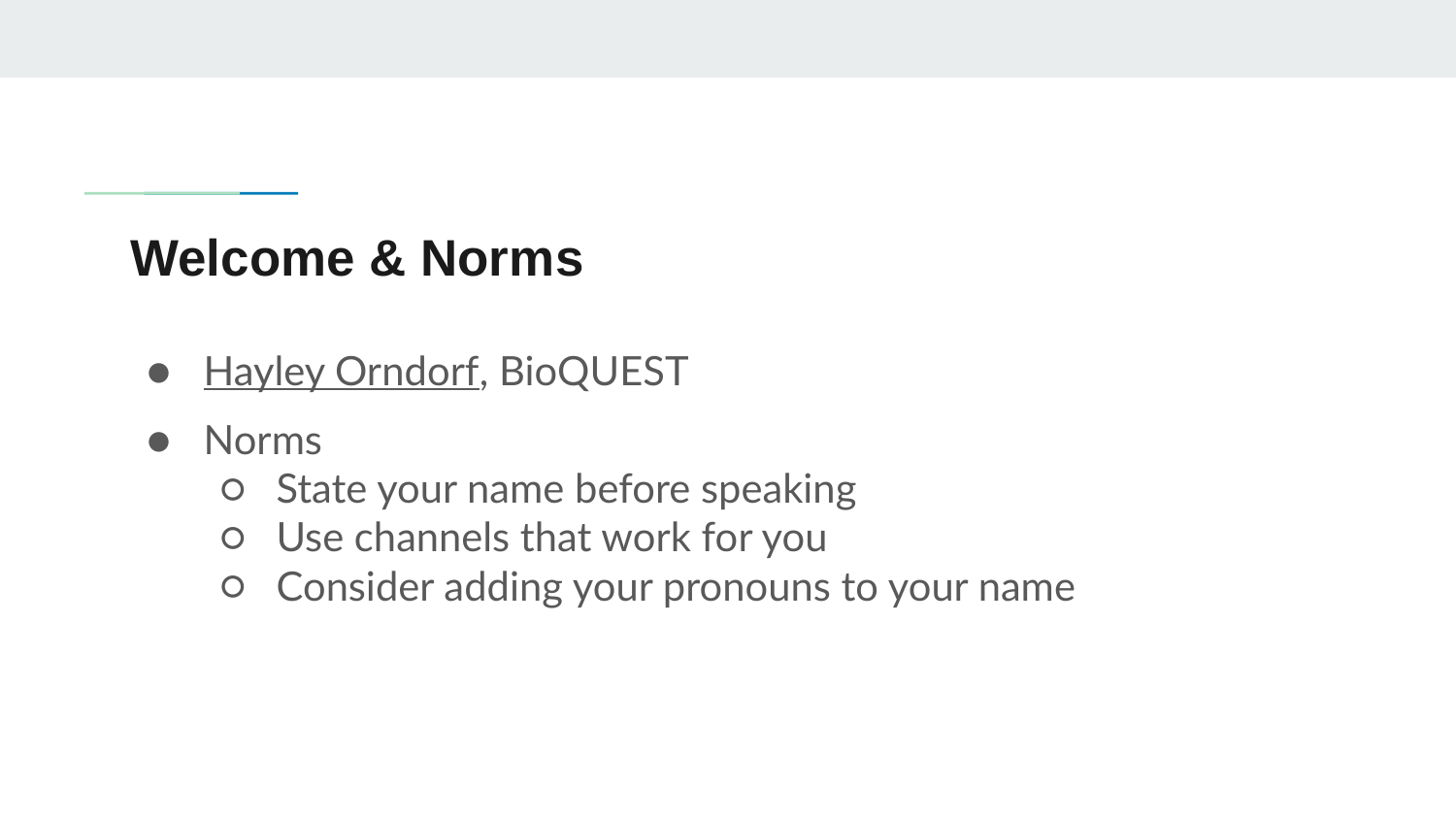

# Welcome & Norms
Hayley Orndorf, BioQUEST
Norms
State your name before speaking
Use channels that work for you
Consider adding your pronouns to your name